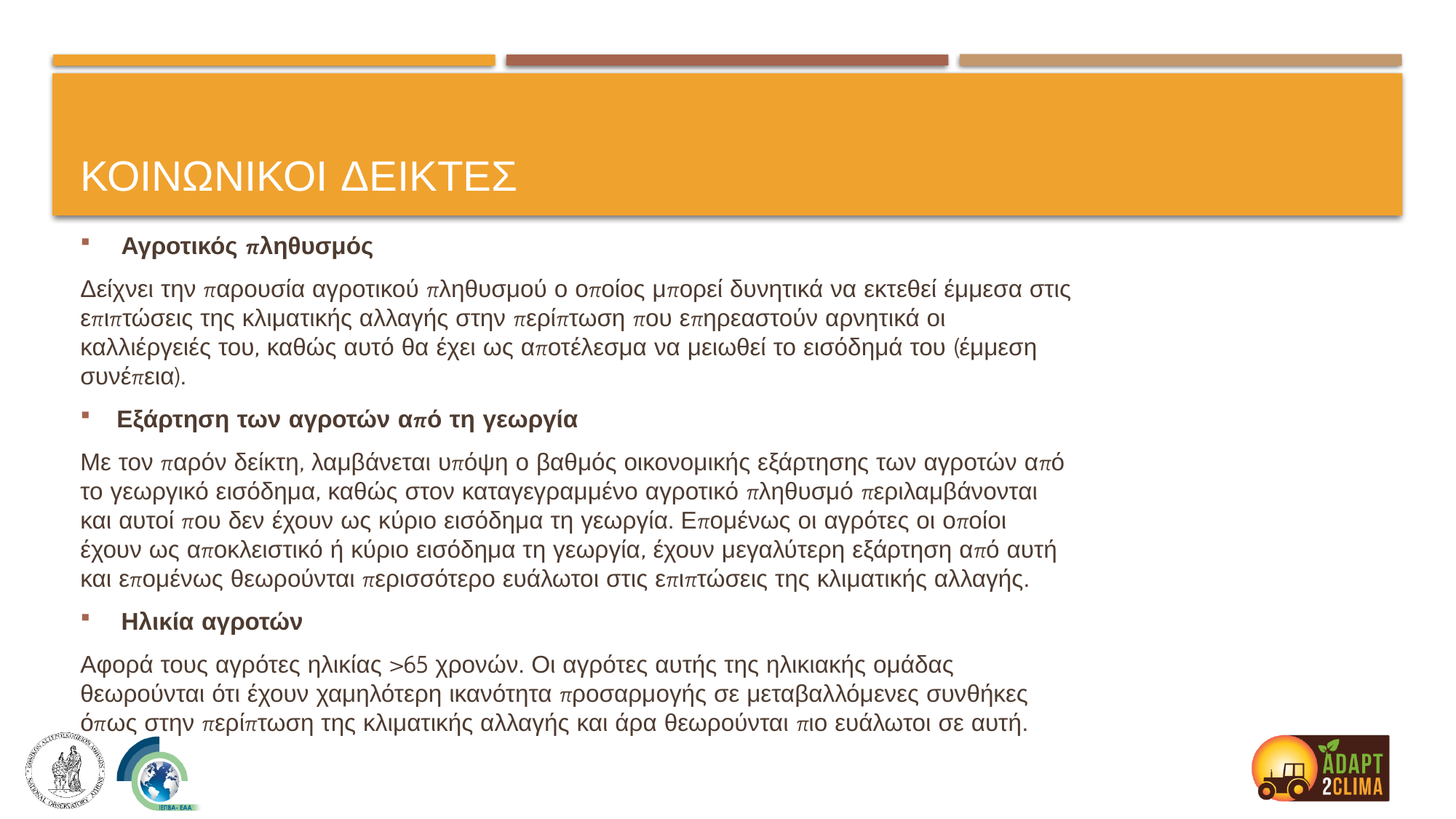

# Κοινωνικοι δεικτες
Αγροτικός πληθυσμός
Δείχνει την παρουσία αγροτικού πληθυσμού ο οποίος μπορεί δυνητικά να εκτεθεί έμμεσα στις επιπτώσεις της κλιματικής αλλαγής στην περίπτωση που επηρεαστούν αρνητικά οι καλλιέργειές του, καθώς αυτό θα έχει ως αποτέλεσμα να μειωθεί το εισόδημά του (έμμεση συνέπεια).
Εξάρτηση των αγροτών από τη γεωργία
Με τον παρόν δείκτη, λαμβάνεται υπόψη ο βαθμός οικονομικής εξάρτησης των αγροτών από το γεωργικό εισόδημα, καθώς στον καταγεγραμμένο αγροτικό πληθυσμό περιλαμβάνονται και αυτοί που δεν έχουν ως κύριο εισόδημα τη γεωργία. Επομένως οι αγρότες οι οποίοι έχουν ως αποκλειστικό ή κύριο εισόδημα τη γεωργία, έχουν μεγαλύτερη εξάρτηση από αυτή και επομένως θεωρούνται περισσότερο ευάλωτοι στις επιπτώσεις της κλιματικής αλλαγής.
Ηλικία αγροτών
Αφορά τους αγρότες ηλικίας >65 χρονών. Οι αγρότες αυτής της ηλικιακής ομάδας θεωρούνται ότι έχουν χαμηλότερη ικανότητα προσαρμογής σε μεταβαλλόμενες συνθήκες όπως στην περίπτωση της κλιματικής αλλαγής και άρα θεωρούνται πιο ευάλωτοι σε αυτή.